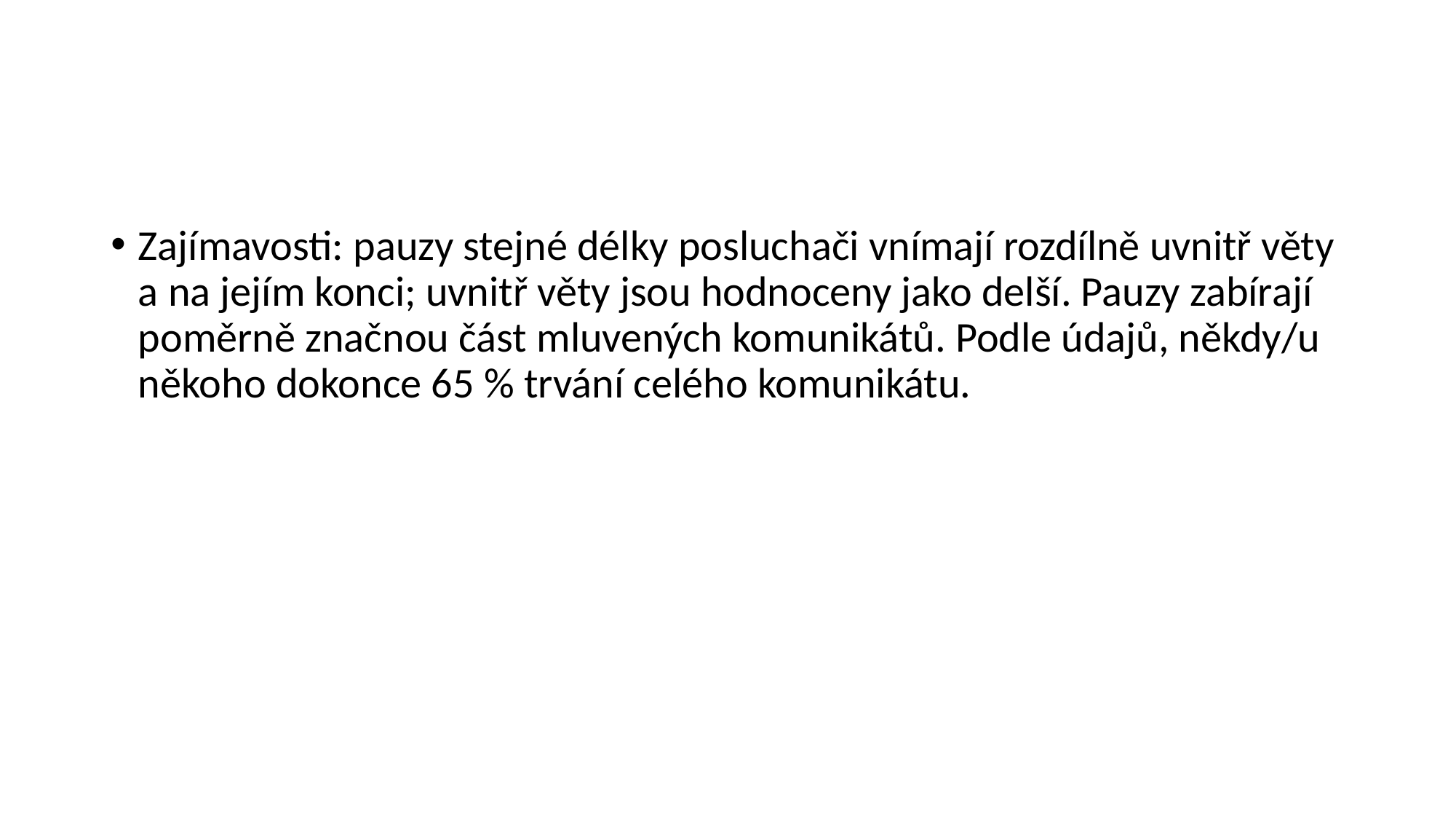

#
Zajímavosti: pauzy stejné délky posluchači vnímají rozdílně uvnitř věty a na jejím konci; uvnitř věty jsou hodnoceny jako delší. Pauzy zabírají poměrně značnou část mluvených komunikátů. Podle údajů, někdy/u někoho dokonce 65 % trvání celého komunikátu.